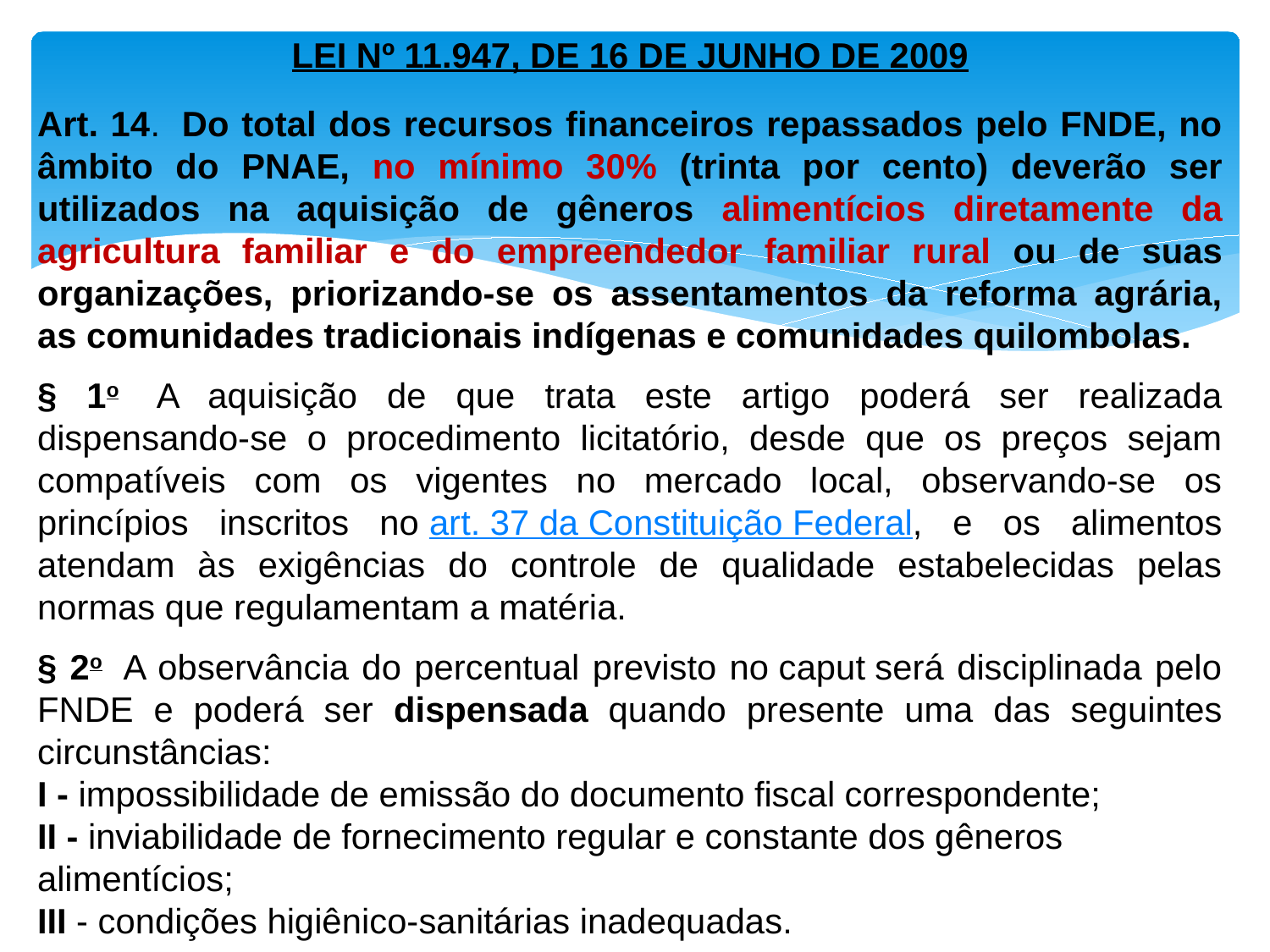

LEI Nº 11.947, DE 16 DE JUNHO DE 2009

Art. 14.  Do total dos recursos financeiros repassados pelo FNDE, no âmbito do PNAE, no mínimo 30% (trinta por cento) deverão ser utilizados na aquisição de gêneros alimentícios diretamente da agricultura familiar e do empreendedor familiar rural ou de suas organizações, priorizando-se os assentamentos da reforma agrária, as comunidades tradicionais indígenas e comunidades quilombolas.

§ 1o  A aquisição de que trata este artigo poderá ser realizada dispensando-se o procedimento licitatório, desde que os preços sejam compatíveis com os vigentes no mercado local, observando-se os princípios inscritos no art. 37 da Constituição Federal, e os alimentos atendam às exigências do controle de qualidade estabelecidas pelas normas que regulamentam a matéria.

§ 2o  A observância do percentual previsto no caput será disciplinada pelo FNDE e poderá ser dispensada quando presente uma das seguintes circunstâncias:
I - impossibilidade de emissão do documento fiscal correspondente;
II - inviabilidade de fornecimento regular e constante dos gêneros alimentícios;
III - condições higiênico-sanitárias inadequadas.